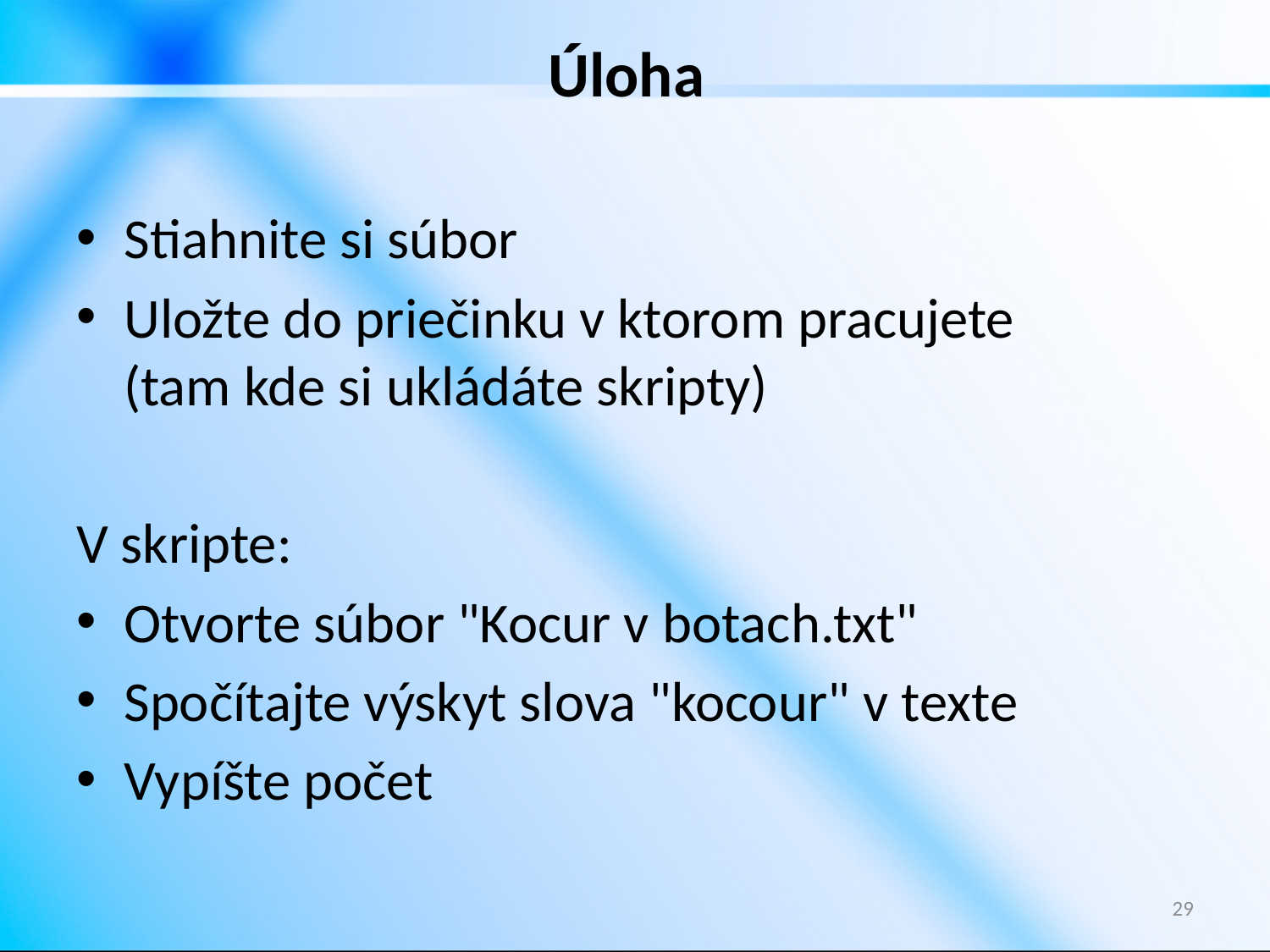

# Úloha
Stiahnite si súbor
Uložte do priečinku v ktorom pracujete
(tam kde si ukládáte skripty)

V skripte:
Otvorte súbor "Kocur v botach.txt"
Spočítajte výskyt slova "kocour" v texte
Vypíšte počet

29